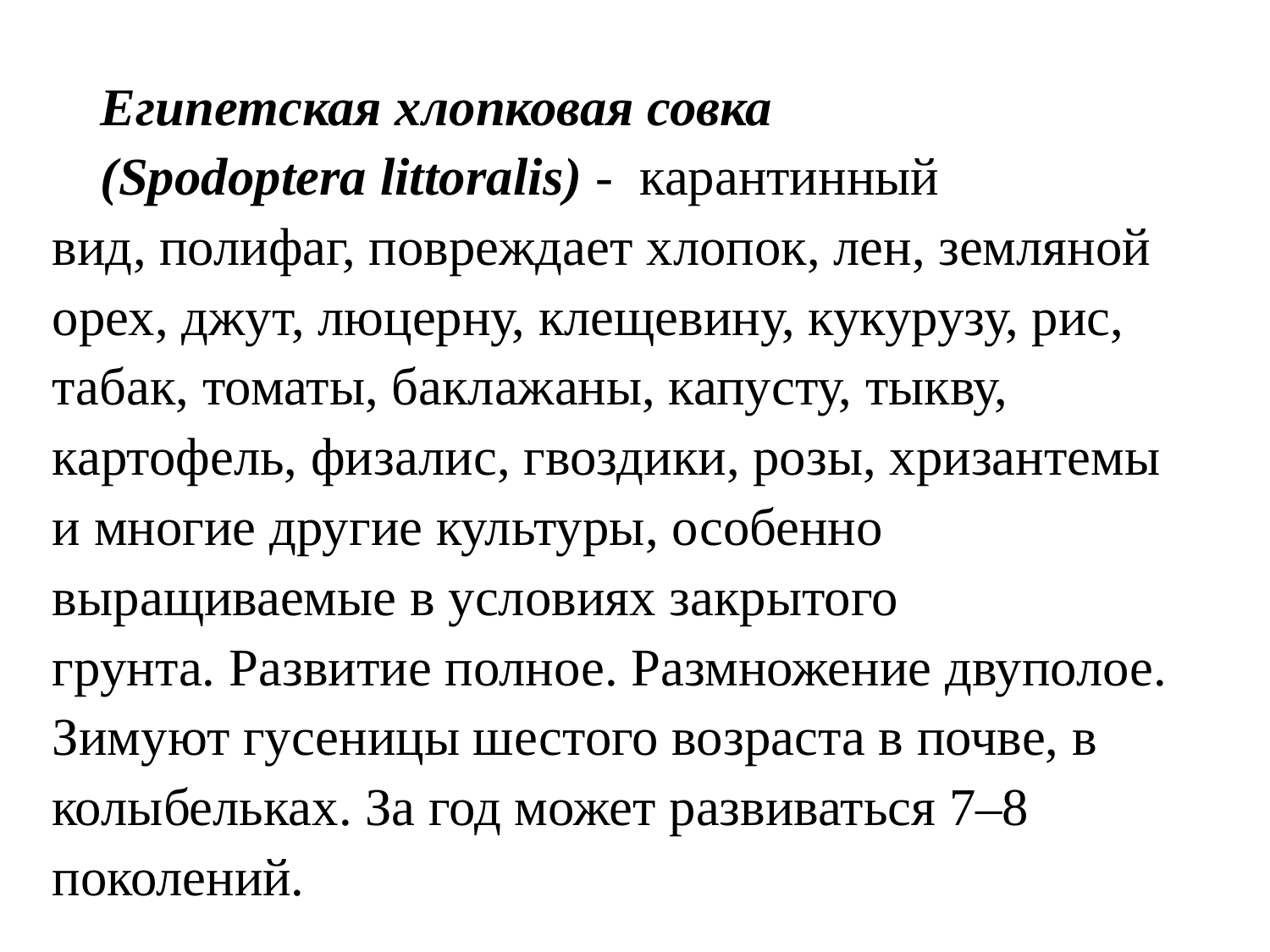

Египетская хлопковая совка
(Spodoptera littoralis) -  карантинный вид, полифаг, повреждает хлопок, лен, земляной орех, джут, люцерну, клещевину, кукурузу, рис, табак, томаты, баклажаны, капусту, тыкву, картофель, физалис, гвоздики, розы, хризантемы и многие другие культуры, особенно выращиваемые в условиях закрытого грунта. Развитие полное. Размножение двуполое. Зимуют гусеницы шестого возраста в почве, в колыбельках. За год может развиваться 7–8 поколений.